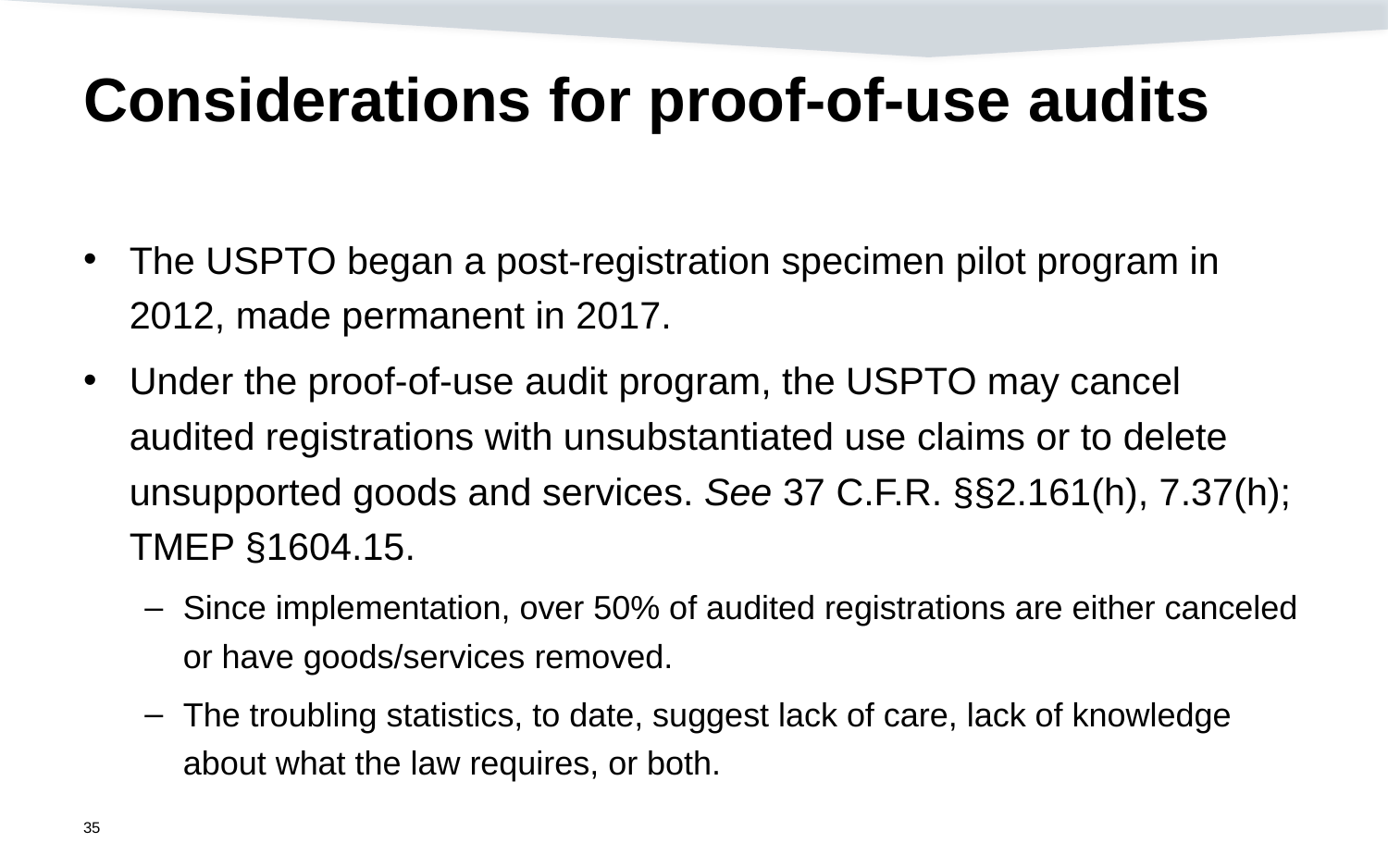

# Considerations for proof-of-use audits
The USPTO began a post-registration specimen pilot program in 2012, made permanent in 2017.
Under the proof-of-use audit program, the USPTO may cancel audited registrations with unsubstantiated use claims or to delete unsupported goods and services. See 37 C.F.R. §§2.161(h), 7.37(h); TMEP §1604.15.
Since implementation, over 50% of audited registrations are either canceled or have goods/services removed.
The troubling statistics, to date, suggest lack of care, lack of knowledge about what the law requires, or both.

35